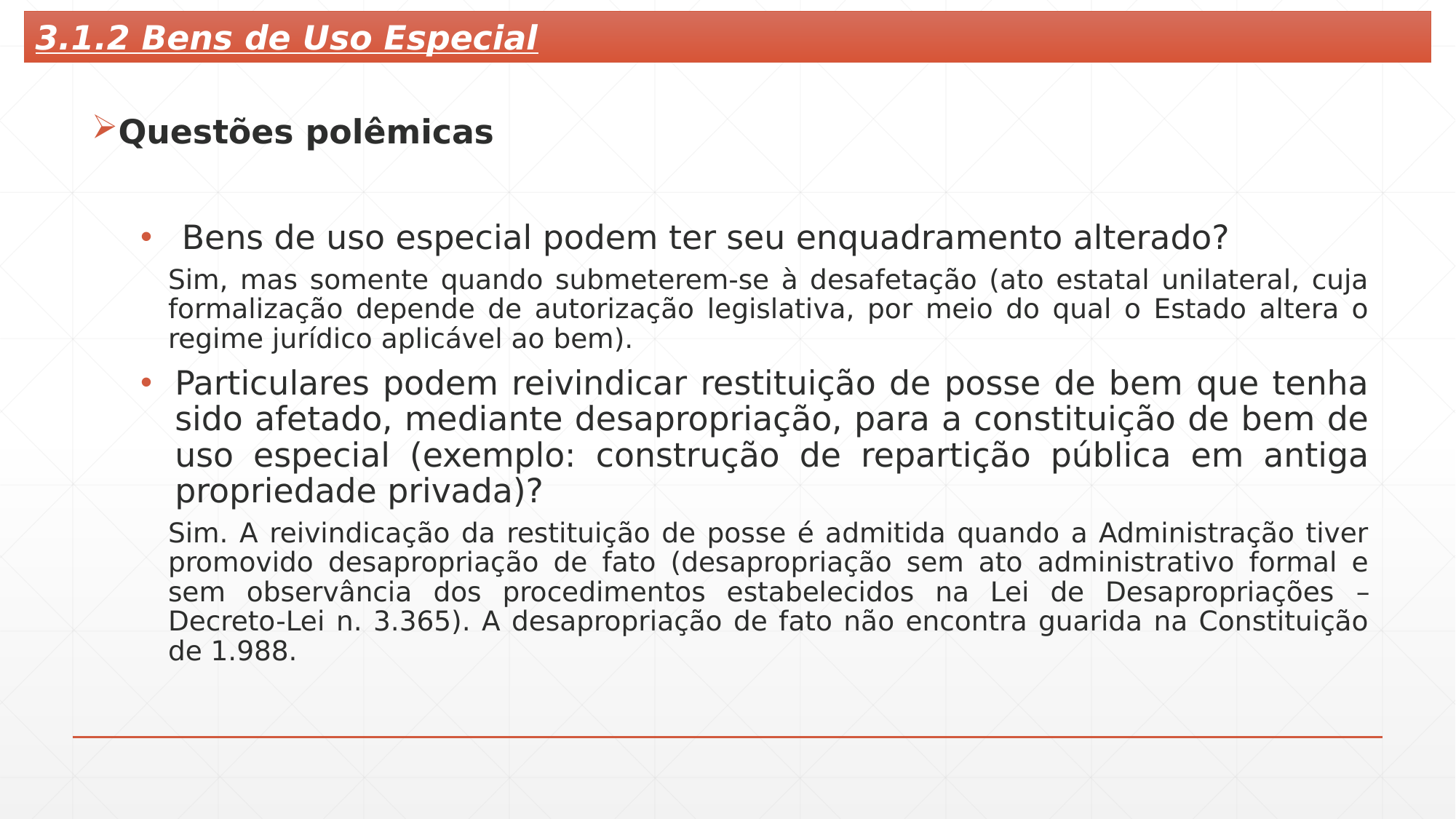

3.1.2 Bens de Uso Especial
Questões polêmicas

Bens de uso especial podem ter seu enquadramento alterado?
Sim, mas somente quando submeterem-se à desafetação (ato estatal unilateral, cuja formalização depende de autorização legislativa, por meio do qual o Estado altera o regime jurídico aplicável ao bem).
Particulares podem reivindicar restituição de posse de bem que tenha sido afetado, mediante desapropriação, para a constituição de bem de uso especial (exemplo: construção de repartição pública em antiga propriedade privada)?
Sim. A reivindicação da restituição de posse é admitida quando a Administração tiver promovido desapropriação de fato (desapropriação sem ato administrativo formal e sem observância dos procedimentos estabelecidos na Lei de Desapropriações – Decreto-Lei n. 3.365). A desapropriação de fato não encontra guarida na Constituição de 1.988.